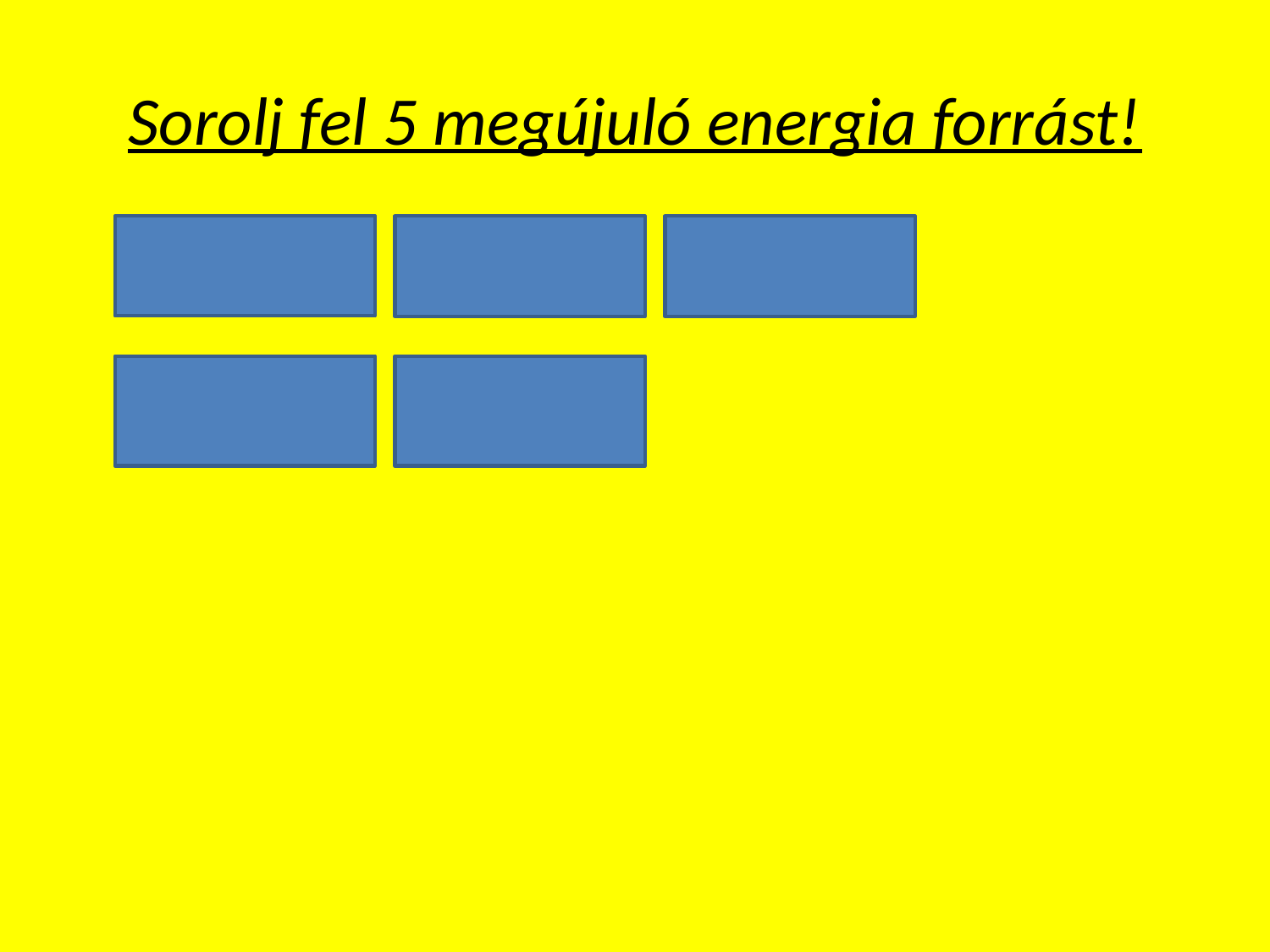

# Sorolj fel 5 megújuló energia forrást!